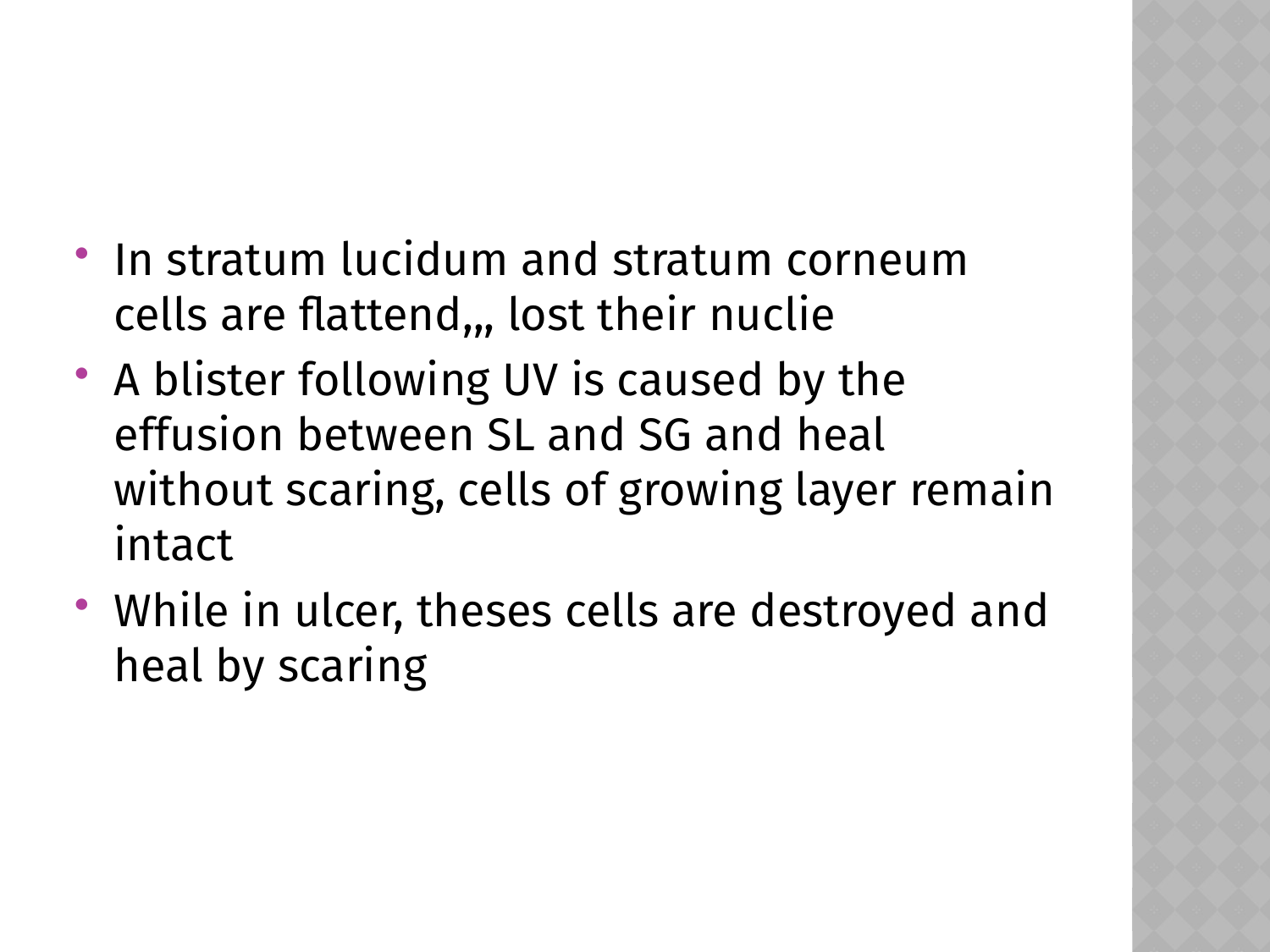

#
In stratum lucidum and stratum corneum cells are flattend,,, lost their nuclie
A blister following UV is caused by the effusion between SL and SG and heal without scaring, cells of growing layer remain intact
While in ulcer, theses cells are destroyed and heal by scaring